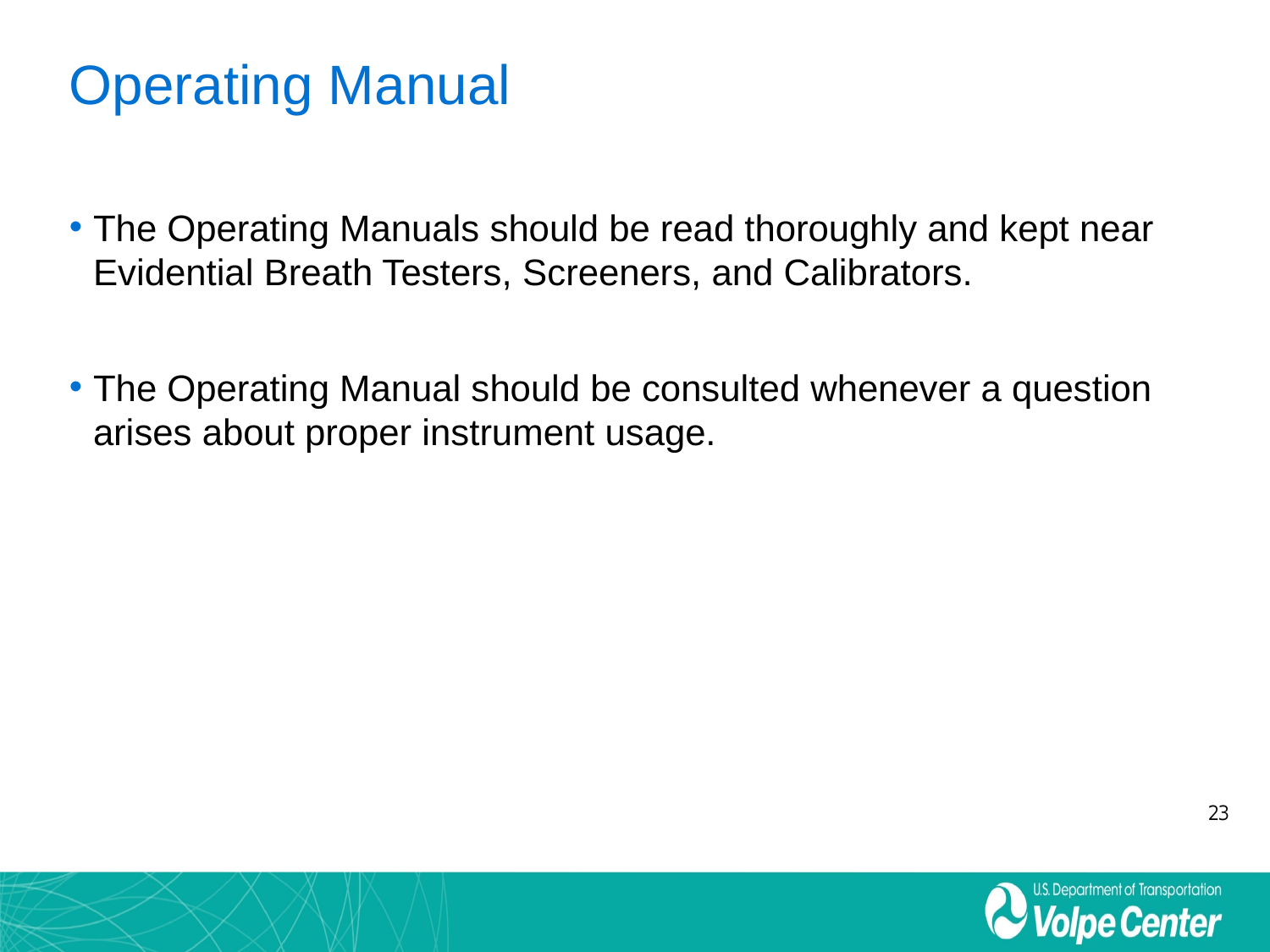

# Operating Manual
The Operating Manuals should be read thoroughly and kept near Evidential Breath Testers, Screeners, and Calibrators.

The Operating Manual should be consulted whenever a question arises about proper instrument usage.

23